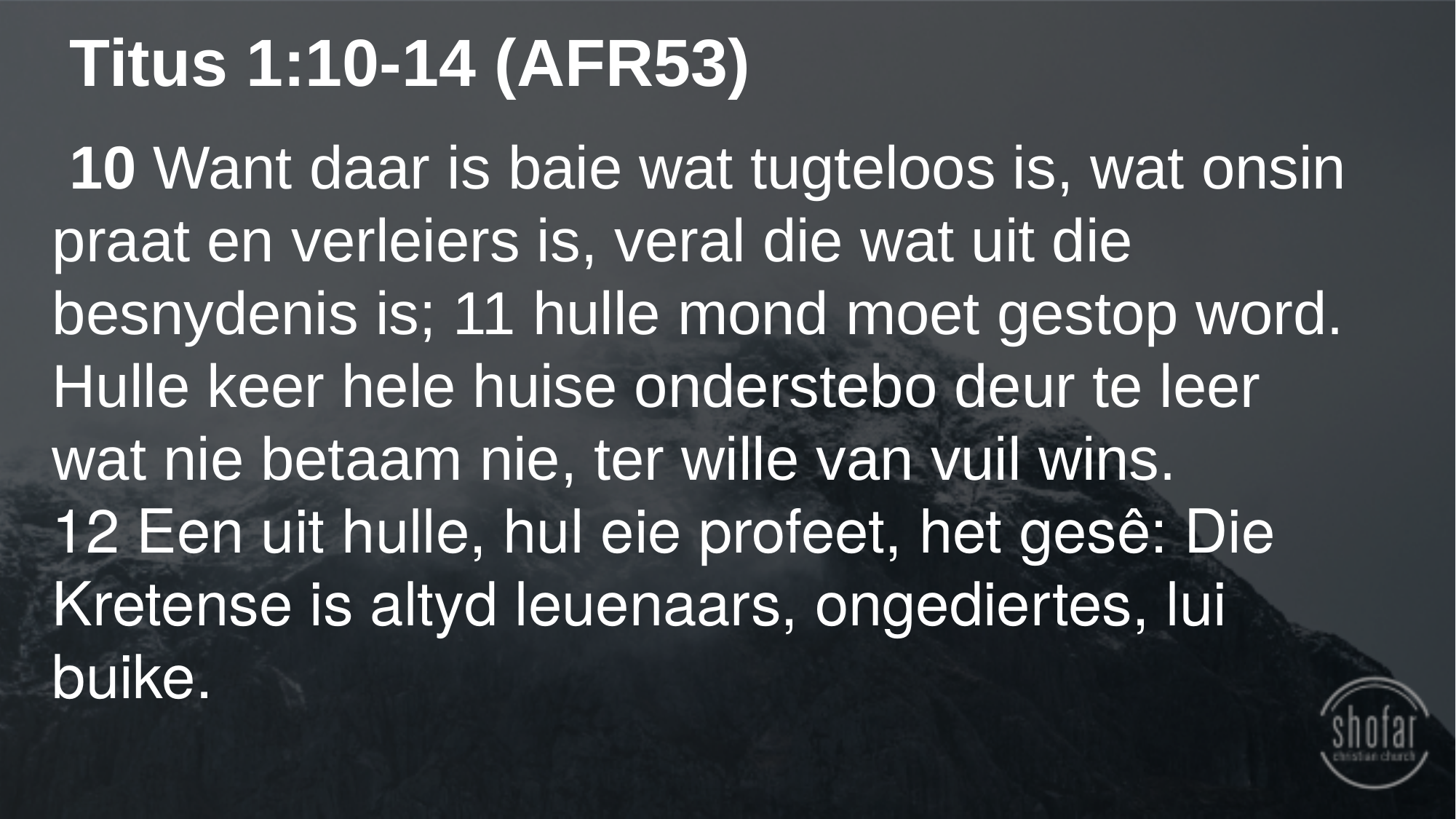

Titus 1:10-14 (AFR53)
 10 Want daar is baie wat tugteloos is, wat onsin praat en verleiers is, veral die wat uit die besnydenis is; 11 hulle mond moet gestop word. Hulle keer hele huise onderstebo deur te leer wat nie betaam nie, ter wille van vuil wins.
12 Een uit hulle, hul eie profeet, het gesê: Die Kretense is altyd leuenaars, ongediertes, lui buike.